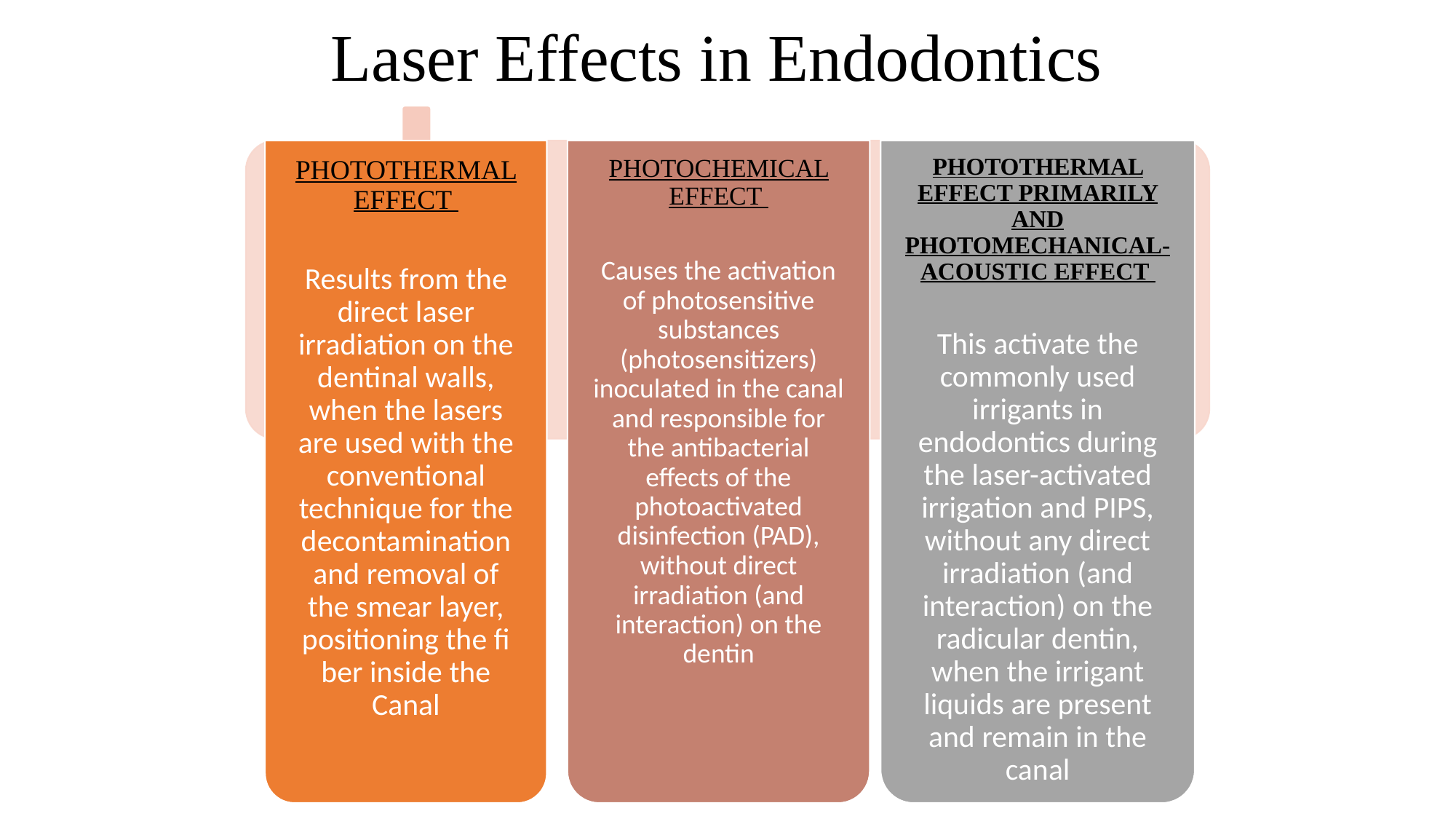

# Laser Effects in Endodontics
PHOTOTHERMAL EFFECT

Results from the direct laser irradiation on the dentinal walls, when the lasers are used with the conventional technique for the decontamination and removal of the smear layer, positioning the fi ber inside the Canal
PHOTOCHEMICAL EFFECT

Causes the activation of photosensitive substances (photosensitizers) inoculated in the canal and responsible for the antibacterial effects of the photoactivated disinfection (PAD), without direct irradiation (and interaction) on the dentin
PHOTOTHERMAL EFFECT PRIMARILY AND PHOTOMECHANICAL- ACOUSTIC EFFECT

This activate the commonly used irrigants in endodontics during the laser-activated irrigation and PIPS, without any direct irradiation (and interaction) on the radicular dentin, when the irrigant liquids are present and remain in the canal